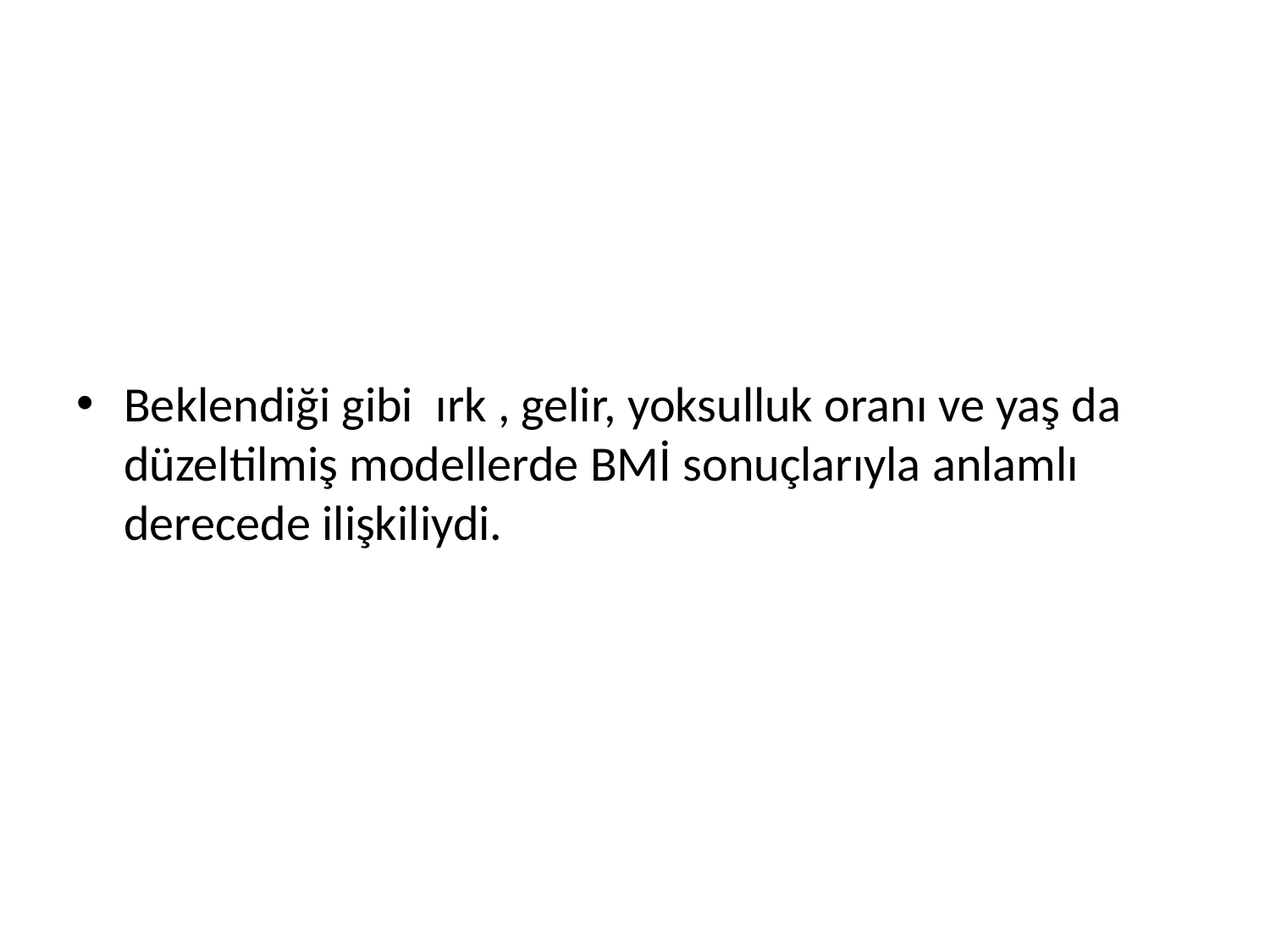

#

Beklendiği gibi  ırk , gelir, yoksulluk oranı ve yaş da  düzeltilmiş modellerde BMİ sonuçlarıyla anlamlı derecede ilişkiliydi.